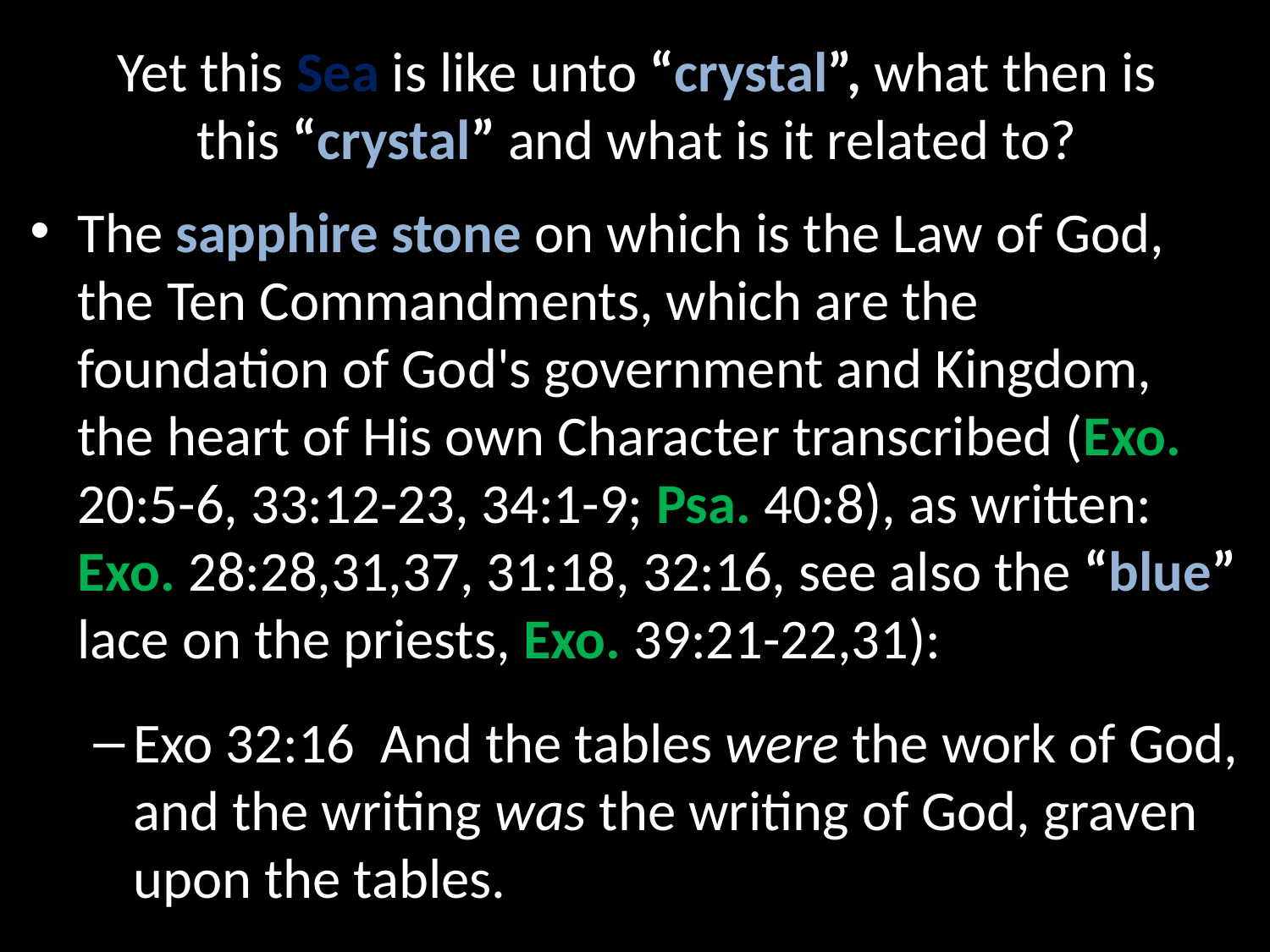

# Yet this Sea is like unto “crystal”, what then is this “crystal” and what is it related to?
The sapphire stone on which is the Law of God, the Ten Commandments, which are the foundation of God's government and Kingdom, the heart of His own Character transcribed (Exo. 20:5-6, 33:12-23, 34:1-9; Psa. 40:8), as written: Exo. 28:28,31,37, 31:18, 32:16, see also the “blue” lace on the priests, Exo. 39:21-22,31):

Exo 32:16  And the tables were the work of God, and the writing was the writing of God, graven upon the tables.